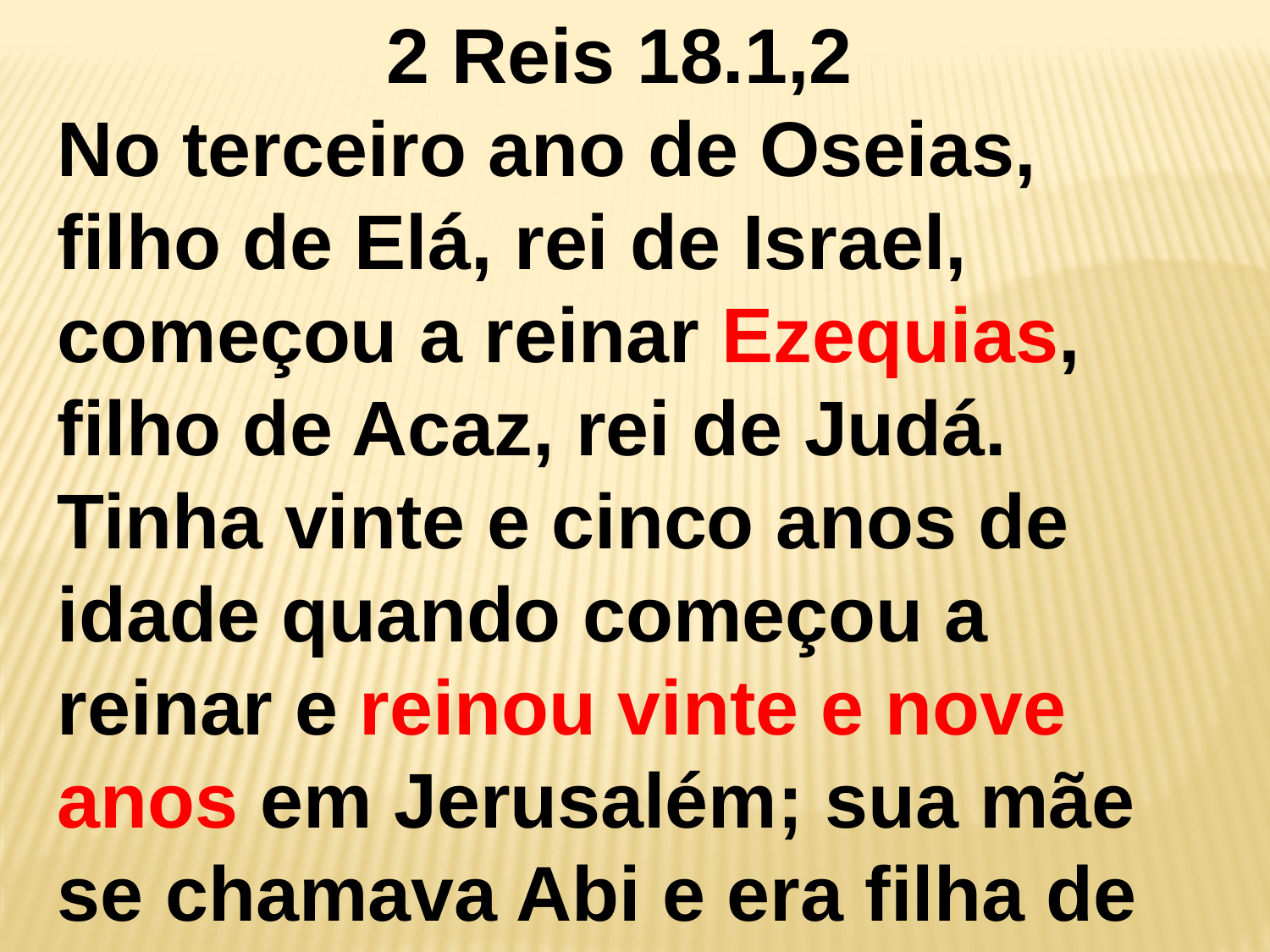

2 Reis 18.1,2
No terceiro ano de Oseias, filho de Elá, rei de Israel, começou a reinar Ezequias, filho de Acaz, rei de Judá.
Tinha vinte e cinco anos de idade quando começou a reinar e reinou vinte e nove anos em Jerusalém; sua mãe se chamava Abi e era filha de Zacarias.